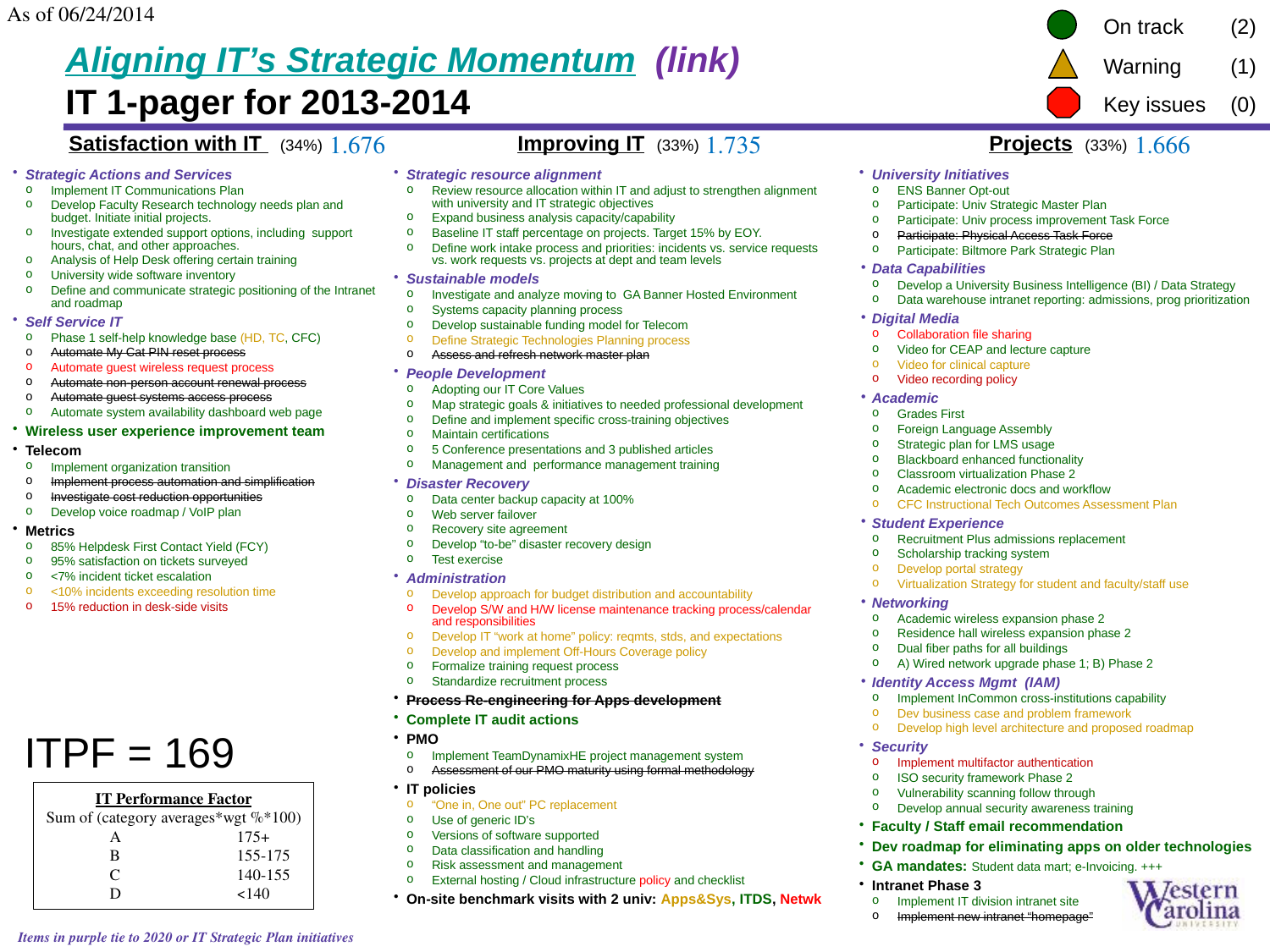

As of 06/24/2014
On track	(2)

# Aligning IT’s Strategic Momentum  (link) IT 1-pager for 2013-2014
Warning	(1)

Key issues	(0)

1.676
1.735
1.666
Improving IT  (33%)

Strategic resource alignment
Review resource allocation within IT and adjust to strengthen alignment with university and IT strategic objectives
Expand business analysis capacity/capability
Baseline IT staff percentage on projects. Target 15% by EOY.
Define work intake process and priorities: incidents vs. service requests vs. work requests vs. projects at dept and team levels
Sustainable models
Investigate and analyze moving to  GA Banner Hosted Environment
Systems capacity planning process
Develop sustainable funding model for Telecom
Define Strategic Technologies Planning process
Assess and refresh network master plan
People Development
Adopting our IT Core Values
Map strategic goals & initiatives to needed professional development
Define and implement specific cross-training objectives
Maintain certifications
5 Conference presentations and 3 published articles
Management and  performance management training
Disaster Recovery
Data center backup capacity at 100%
Web server failover
Recovery site agreement
Develop “to-be” disaster recovery design
Test exercise
Administration
Develop approach for budget distribution and accountability
Develop S/W and H/W license maintenance tracking process/calendar and responsibilities
Develop IT “work at home” policy: reqmts, stds, and expectations
Develop and implement Off-Hours Coverage policy
Formalize training request process
Standardize recruitment process
Process Re-engineering for Apps development
Complete IT audit actions
PMO
Implement TeamDynamixHE project management system
Assessment of our PMO maturity using formal methodology
IT policies
“One in, One out” PC replacement
Use of generic ID’s
Versions of software supported
Data classification and handling
Risk assessment and management
External hosting / Cloud infrastructure policy and checklist
On-site benchmark visits with 2 univ: Apps&Sys, ITDS, Netwk

Satisfaction with IT   (34%)

Strategic Actions and Services
Implement IT Communications Plan
Develop Faculty Research technology needs plan and budget. Initiate initial projects.
Investigate extended support options, including  support hours, chat, and other approaches.
Analysis of Help Desk offering certain training
University wide software inventory
Define and communicate strategic positioning of the Intranet and roadmap
Self Service IT
Phase 1 self-help knowledge base (HD, TC, CFC)
Automate My Cat PIN reset process
Automate guest wireless request process
Automate non-person account renewal process
Automate guest systems access process
Automate system availability dashboard web page
Wireless user experience improvement team
Telecom
Implement organization transition
Implement process automation and simplification
Investigate cost reduction opportunities
Develop voice roadmap / VoIP plan
Metrics
85% Helpdesk First Contact Yield (FCY)
95% satisfaction on tickets surveyed
<7% incident ticket escalation
<10% incidents exceeding resolution time
15% reduction in desk-side visits

Projects  (33%)

University Initiatives
ENS Banner Opt-out
Participate: Univ Strategic Master Plan
Participate: Univ process improvement Task Force
Participate: Physical Access Task Force
Participate: Biltmore Park Strategic Plan
Data Capabilities
Develop a University Business Intelligence (BI) / Data Strategy
Data warehouse intranet reporting: admissions, prog prioritization
Digital Media
Collaboration file sharing
Video for CEAP and lecture capture
Video for clinical capture
Video recording policy
Academic
Grades First
Foreign Language Assembly
Strategic plan for LMS usage
Blackboard enhanced functionality
Classroom virtualization Phase 2
Academic electronic docs and workflow
CFC Instructional Tech Outcomes Assessment Plan
Student Experience
Recruitment Plus admissions replacement
Scholarship tracking system
Develop portal strategy
Virtualization Strategy for student and faculty/staff use
Networking
Academic wireless expansion phase 2
Residence hall wireless expansion phase 2
Dual fiber paths for all buildings
A) Wired network upgrade phase 1; B) Phase 2
Identity Access Mgmt  (IAM)
Implement InCommon cross-institutions capability
Dev business case and problem framework
Develop high level architecture and proposed roadmap
Security
Implement multifactor authentication
ISO security framework Phase 2
Vulnerability scanning follow through
Develop annual security awareness training
Faculty / Staff email recommendation
Dev roadmap for eliminating apps on older technologies
GA mandates: Student data mart; e-Invoicing. +++
Intranet Phase 3
Implement IT division intranet site
Implement new intranet “homepage”
ITPF = 169
IT Performance Factor
Sum of (category averages*wgt %*100)
A	175+
B	155-175
C	140-155
D	<140
Items in purple tie to 2020 or IT Strategic Plan initiatives